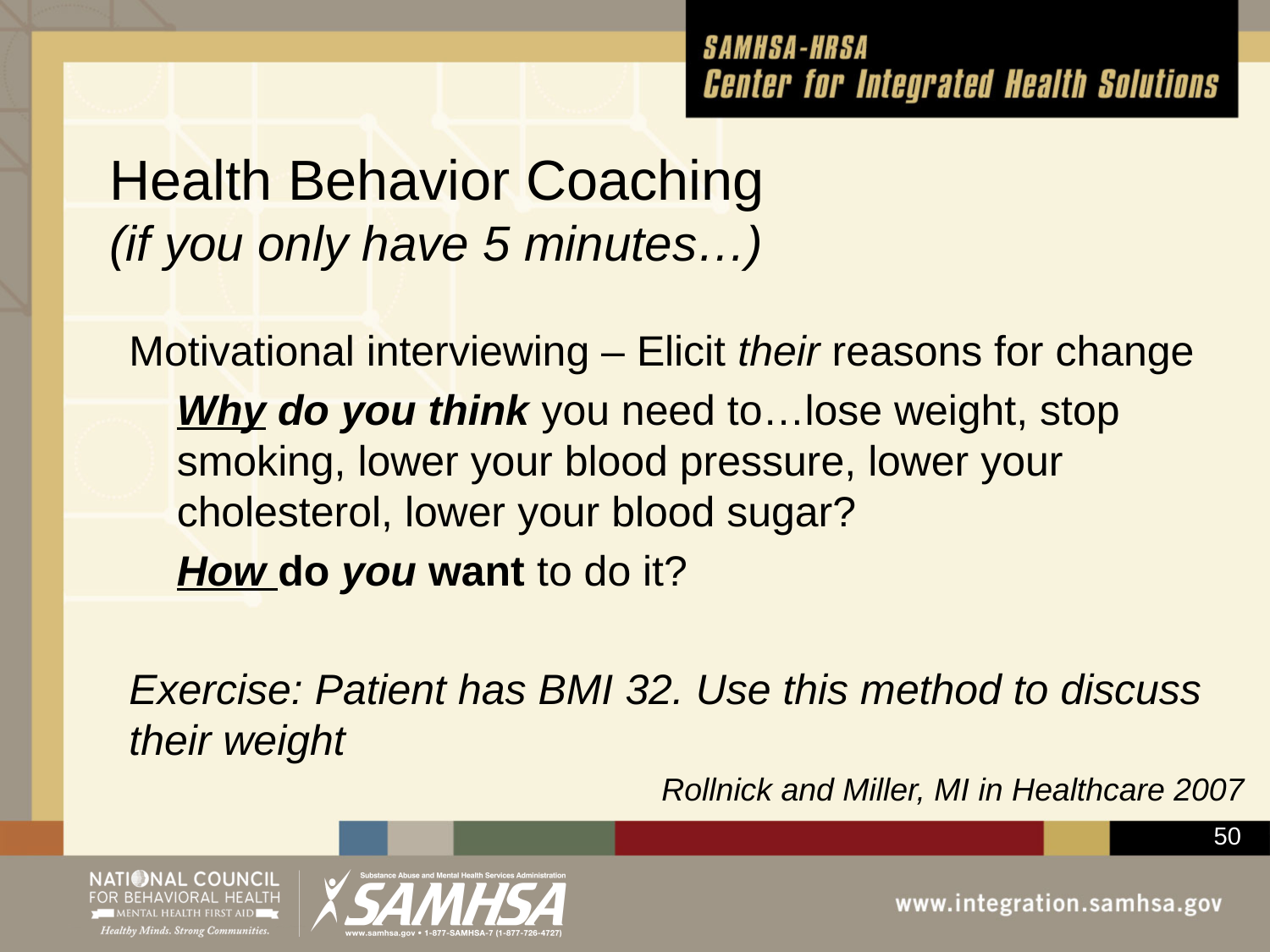

# Health Behavior Coaching (if you only have 5 minutes…)
Motivational interviewing – Elicit their reasons for change
	Why do you think you need to…lose weight, stop smoking, lower your blood pressure, lower your cholesterol, lower your blood sugar?
  	How do you want to do it?

Exercise: Patient has BMI 32. Use this method to discuss their weight
Rollnick and Miller, MI in Healthcare 2007